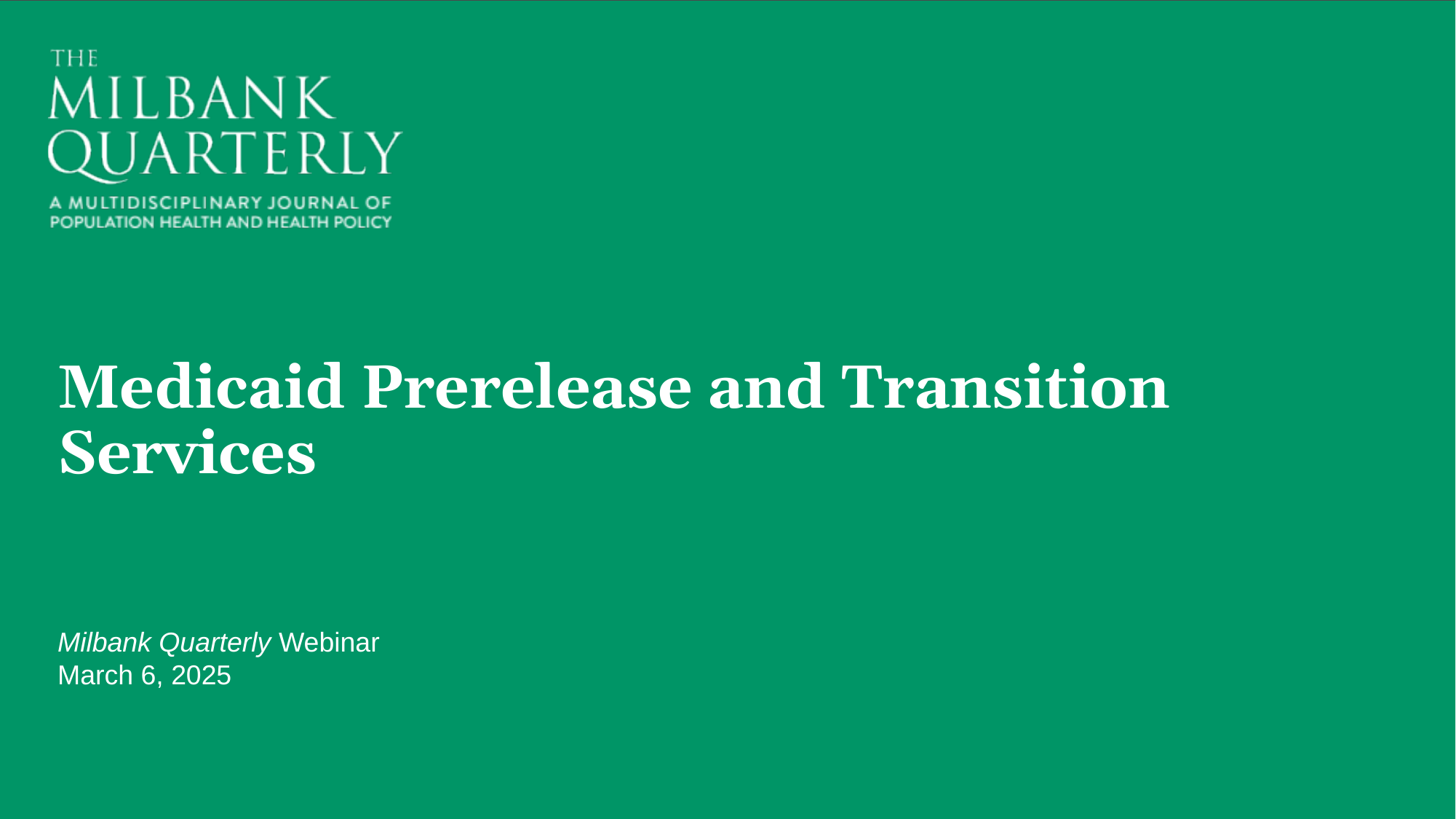

Medicaid Prerelease and Transition Services
Milbank Quarterly Webinar
March 6, 2025